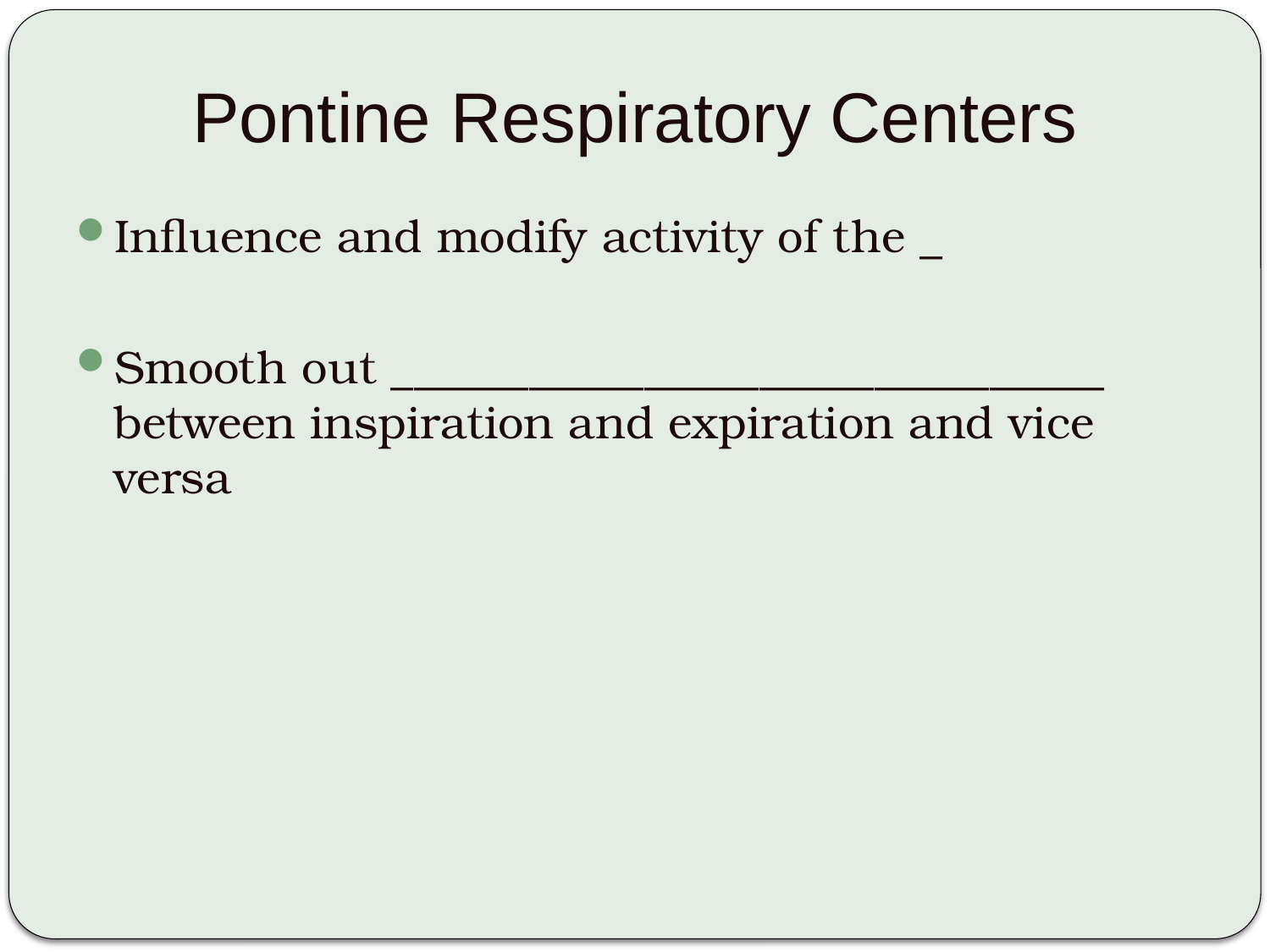

# Pontine Respiratory Centers
Influence and modify activity of the _

Smooth out _______________________________ between inspiration and expiration and vice versa